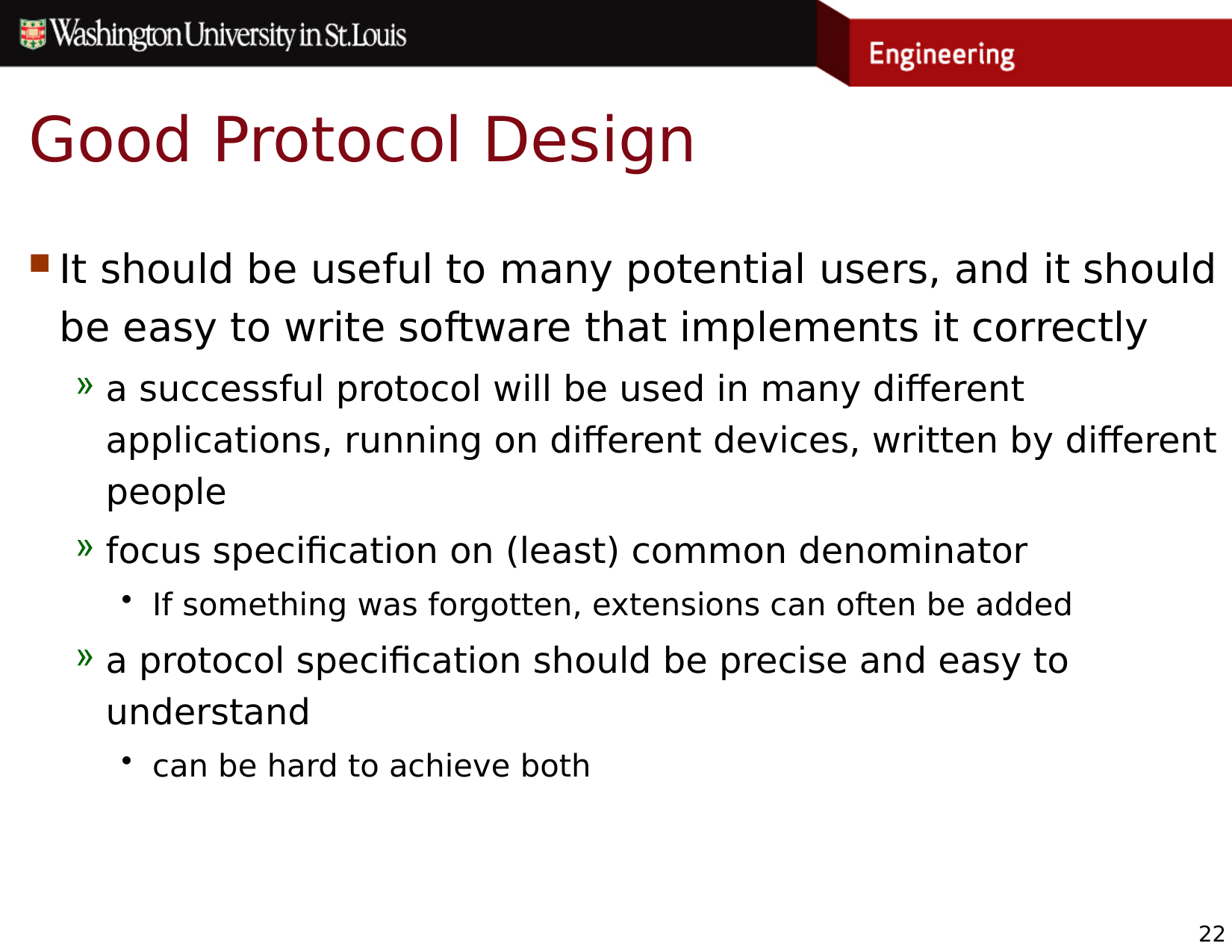

# Good Protocol Design
It should be useful to many potential users, and it should be easy to write software that implements it correctly
a successful protocol will be used in many different applications, running on different devices, written by different people
focus specification on (least) common denominator
If something was forgotten, extensions can often be added
a protocol specification should be precise and easy to understand
can be hard to achieve both
22